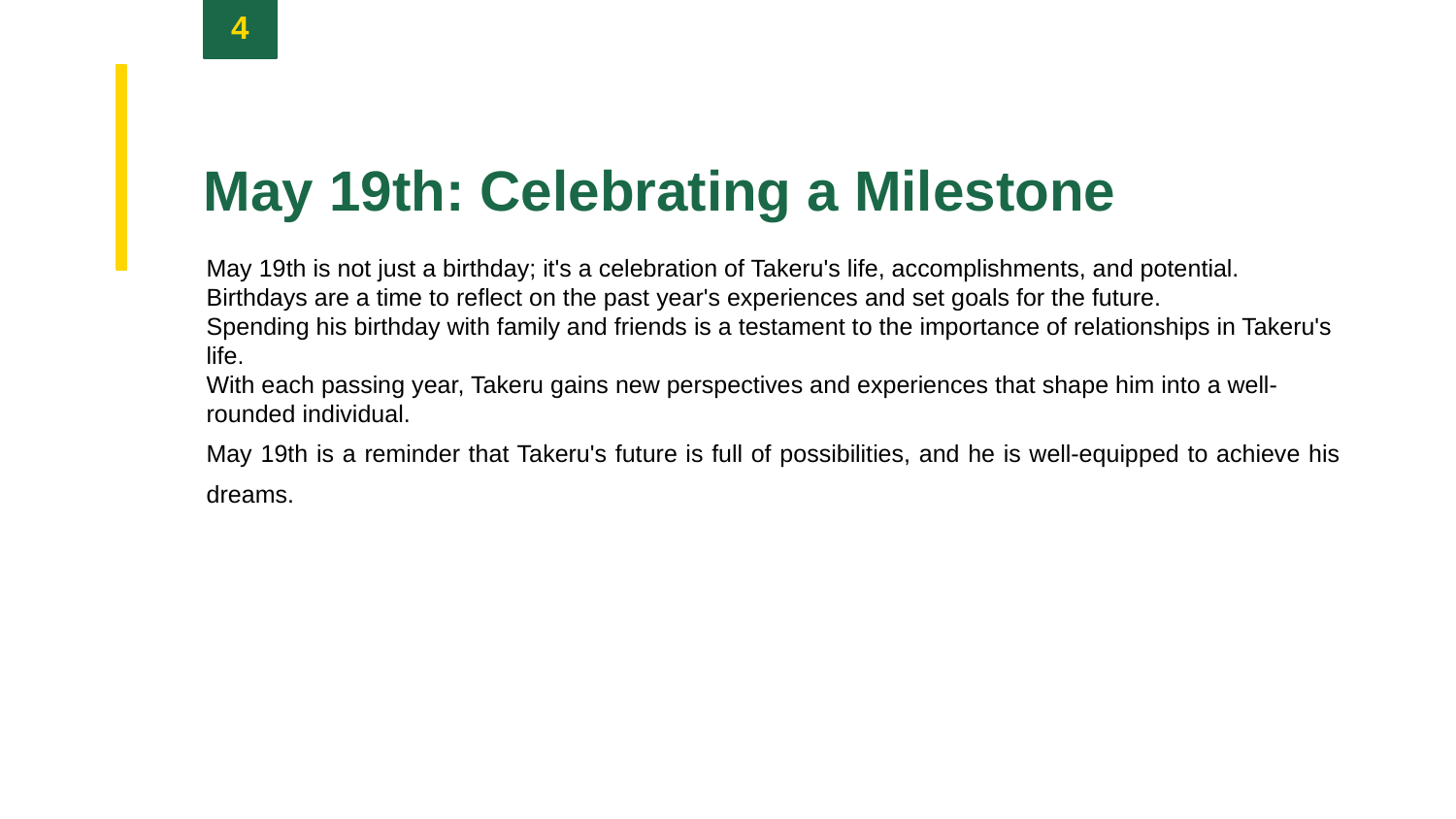

4

May 19th: Celebrating a Milestone
May 19th is not just a birthday; it's a celebration of Takeru's life, accomplishments, and potential.
Birthdays are a time to reflect on the past year's experiences and set goals for the future.
Spending his birthday with family and friends is a testament to the importance of relationships in Takeru's life.
With each passing year, Takeru gains new perspectives and experiences that shape him into a well-rounded individual.
May 19th is a reminder that Takeru's future is full of possibilities, and he is well-equipped to achieve his dreams.